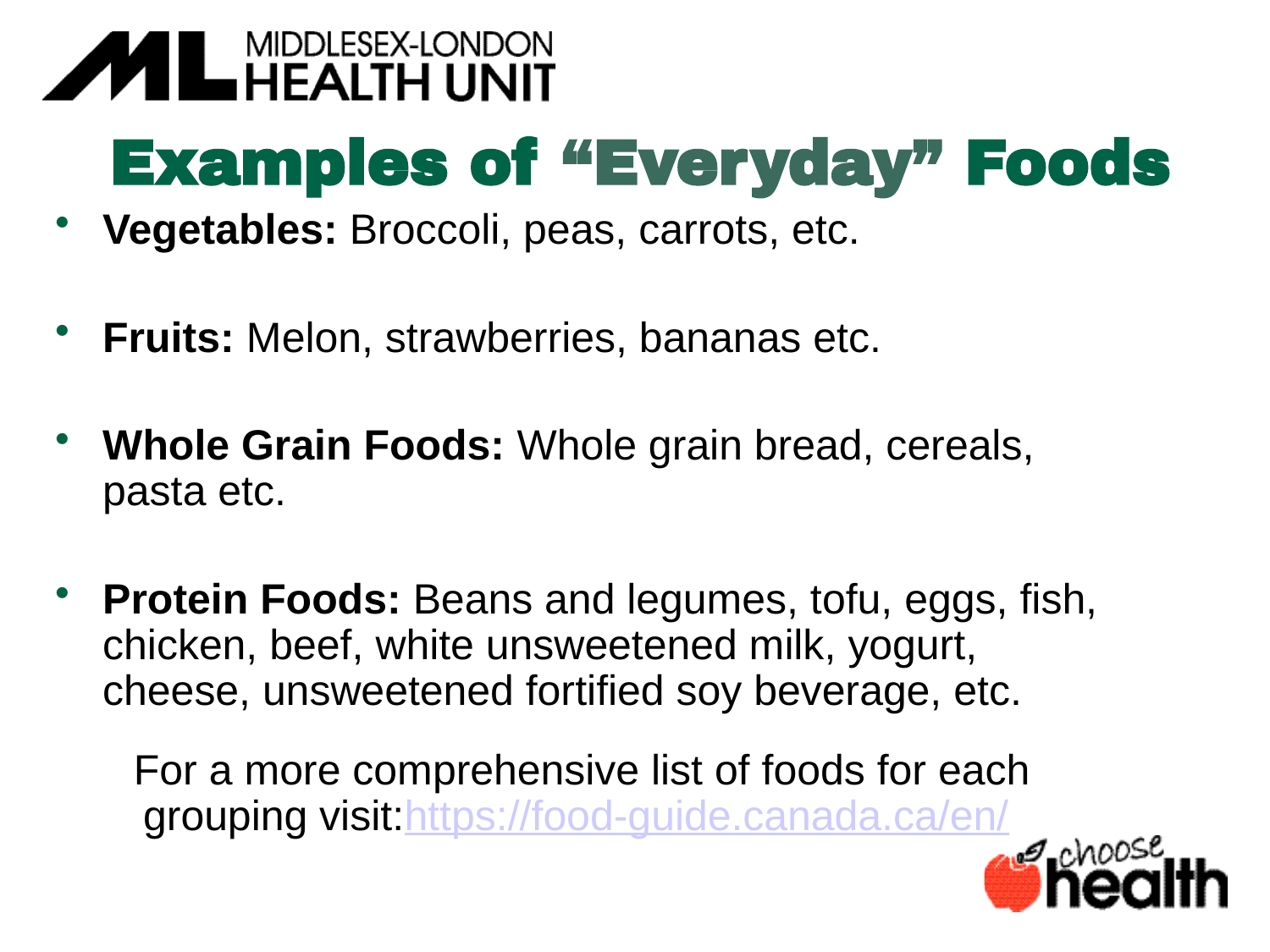

# Examples of “Everyday” Foods
Vegetables: Broccoli, peas, carrots, etc.

Fruits: Melon, strawberries, bananas etc.

Whole Grain Foods: Whole grain bread, cereals, pasta etc.

Protein Foods: Beans and legumes, tofu, eggs, fish, chicken, beef, white unsweetened milk, yogurt, cheese, unsweetened fortified soy beverage, etc.

For a more comprehensive list of foods for each grouping visit:https://food-guide.canada.ca/en/